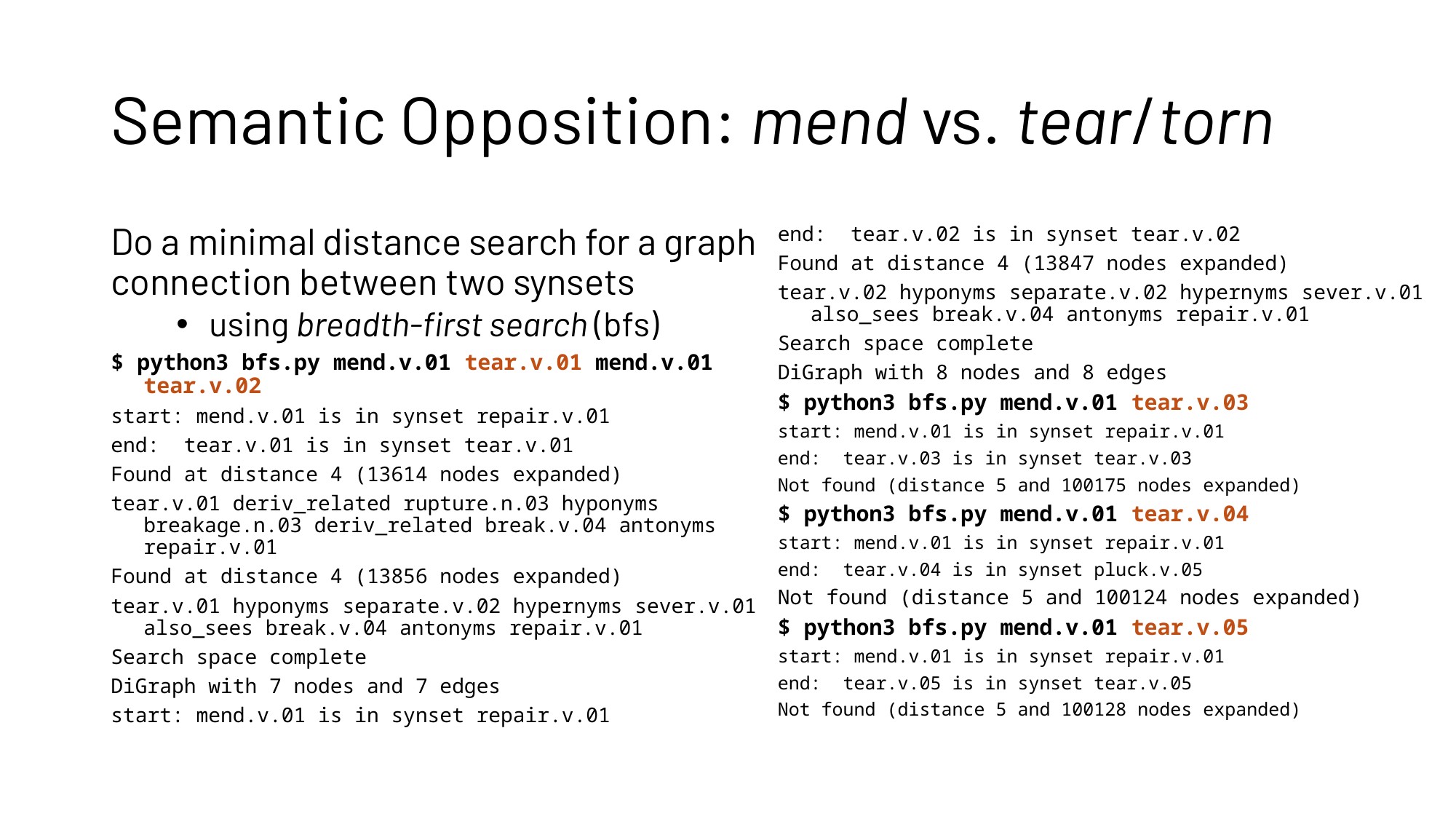

# Semantic Opposition: mend vs. tear/torn
Do a minimal distance search for a graph connection between two synsets
using breadth-first search (bfs)
$ python3 bfs.py mend.v.01 tear.v.01 mend.v.01 tear.v.02
start: mend.v.01 is in synset repair.v.01
end:  tear.v.01 is in synset tear.v.01
Found at distance 4 (13614 nodes expanded)
tear.v.01 deriv_related rupture.n.03 hyponyms breakage.n.03 deriv_related break.v.04 antonyms repair.v.01
Found at distance 4 (13856 nodes expanded)
tear.v.01 hyponyms separate.v.02 hypernyms sever.v.01 also_sees break.v.04 antonyms repair.v.01
Search space complete
DiGraph with 7 nodes and 7 edges
start: mend.v.01 is in synset repair.v.01
end:  tear.v.02 is in synset tear.v.02
Found at distance 4 (13847 nodes expanded)
tear.v.02 hyponyms separate.v.02 hypernyms sever.v.01 also_sees break.v.04 antonyms repair.v.01
Search space complete
DiGraph with 8 nodes and 8 edges
$ python3 bfs.py mend.v.01 tear.v.03
start: mend.v.01 is in synset repair.v.01
end:  tear.v.03 is in synset tear.v.03
Not found (distance 5 and 100175 nodes expanded)
$ python3 bfs.py mend.v.01 tear.v.04
start: mend.v.01 is in synset repair.v.01
end:  tear.v.04 is in synset pluck.v.05
Not found (distance 5 and 100124 nodes expanded)
$ python3 bfs.py mend.v.01 tear.v.05
start: mend.v.01 is in synset repair.v.01
end:  tear.v.05 is in synset tear.v.05
Not found (distance 5 and 100128 nodes expanded)